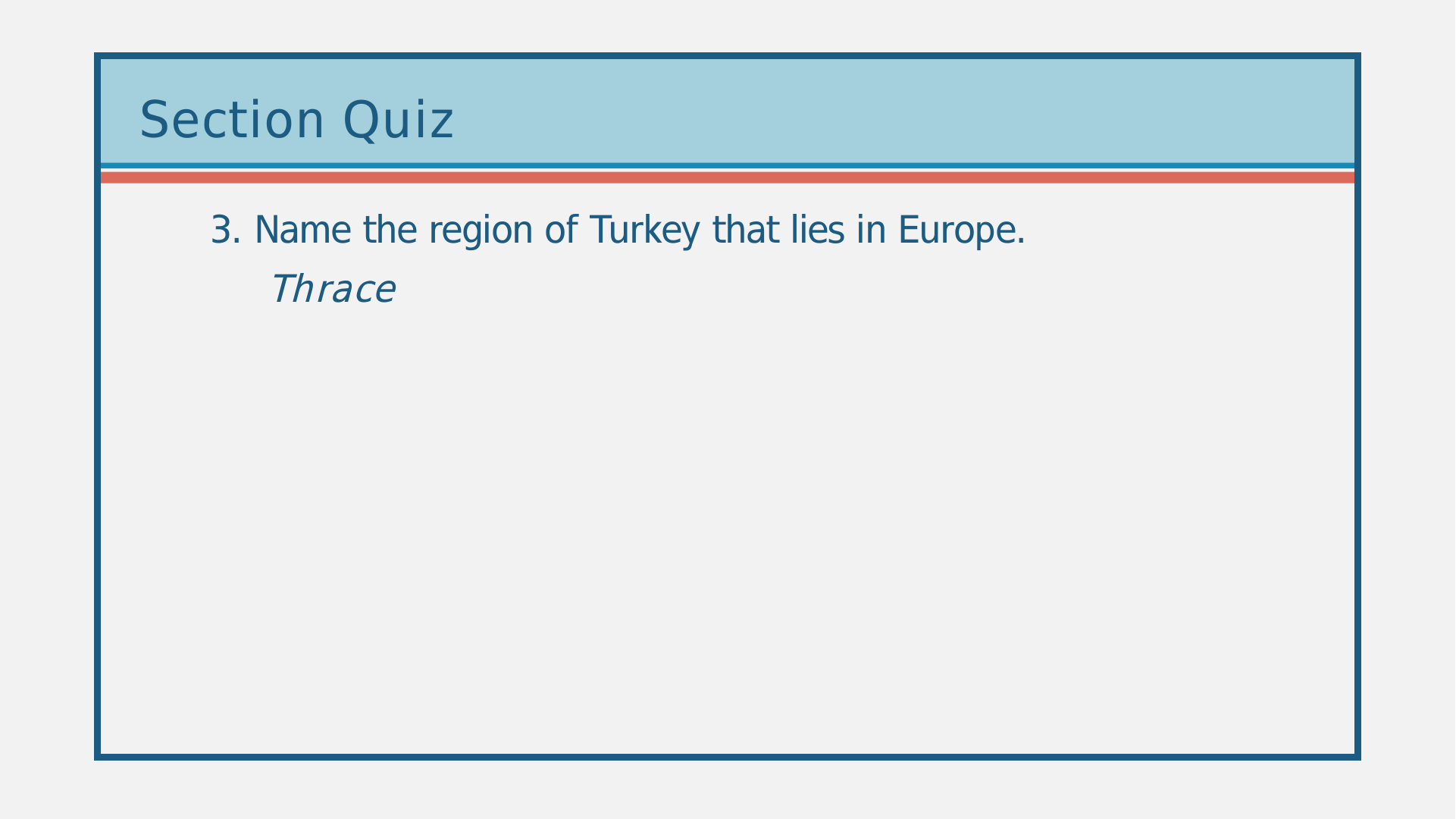

3. Name the region of Turkey that lies in Europe.
	Thrace